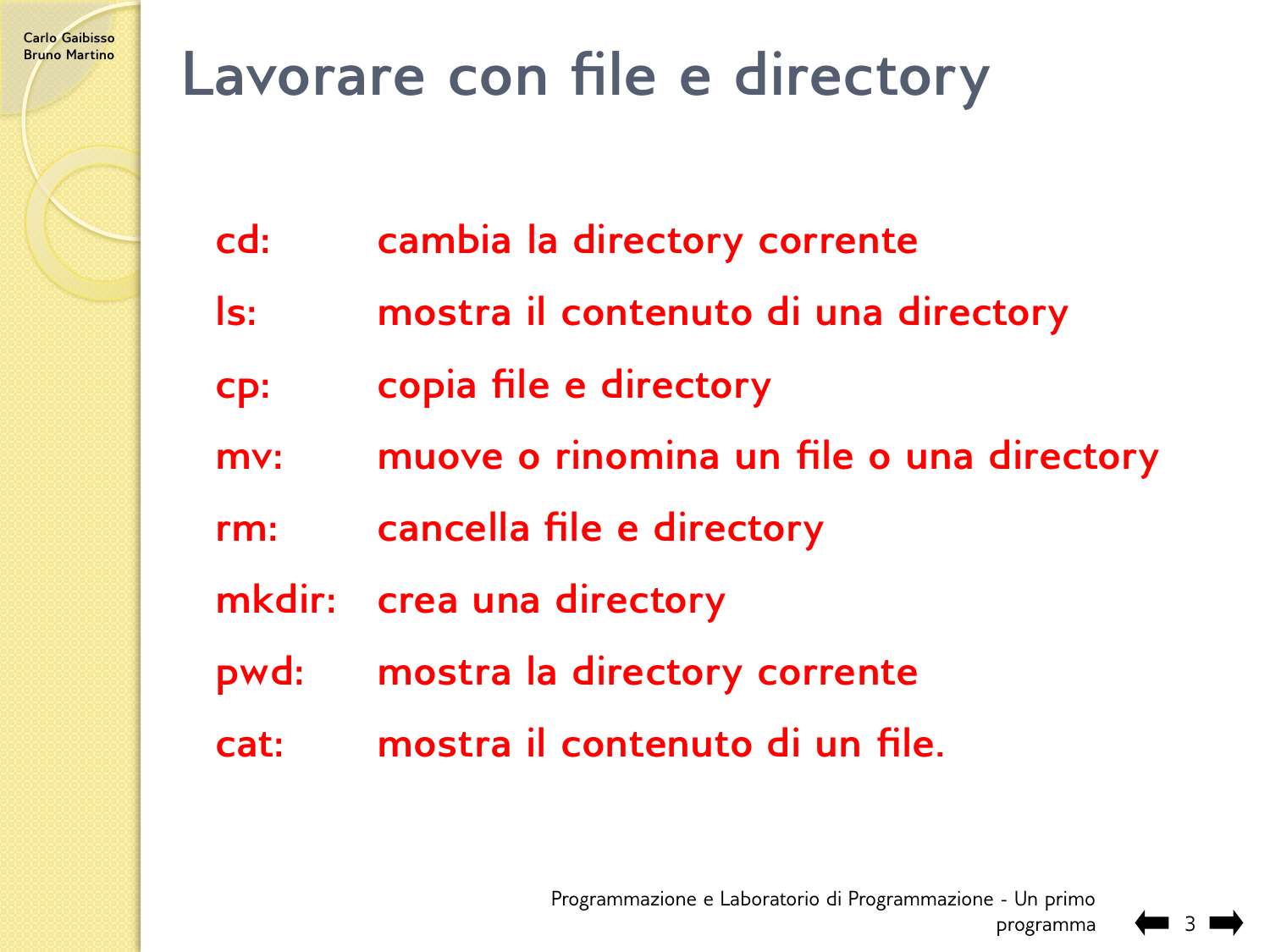

# Lavorare con file e directory
cd:	cambia la directory corrente
ls:	mostra il contenuto di una directory
cp:	copia file e directory
mv:	muove o rinomina un file o una directory
rm:	cancella file e directory
mkdir:	crea una directory
pwd:	mostra la directory corrente
cat:	mostra il contenuto di un file.
Programmazione e Laboratorio di Programmazione - Un primo programma
3